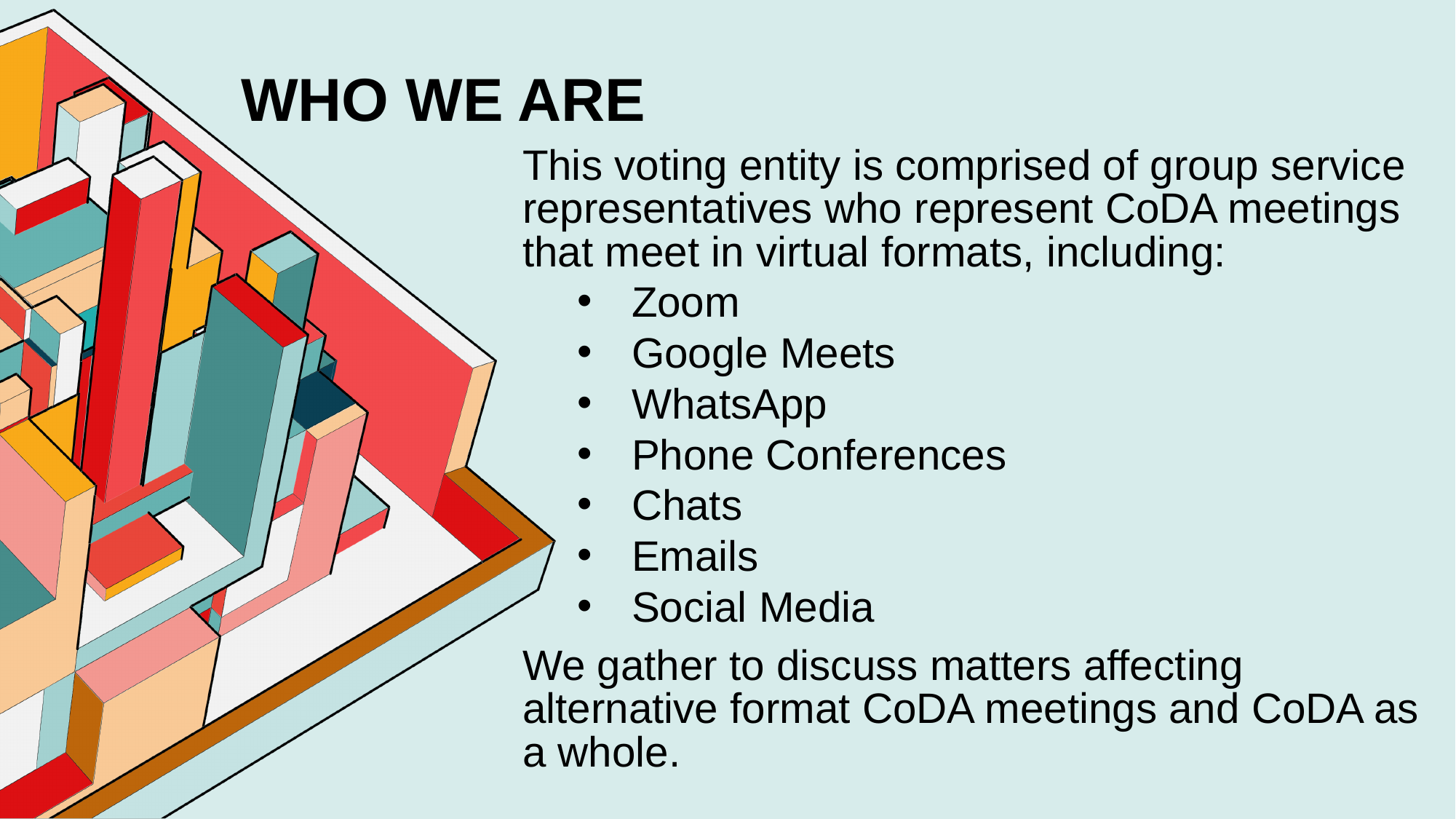

# WHO WE ARE
This voting entity is comprised of group service representatives who represent CoDA meetings that meet in virtual formats, including:
Zoom
Google Meets
WhatsApp
Phone Conferences
Chats
Emails
Social Media
We gather to discuss matters affecting alternative format CoDA meetings and CoDA as a whole.